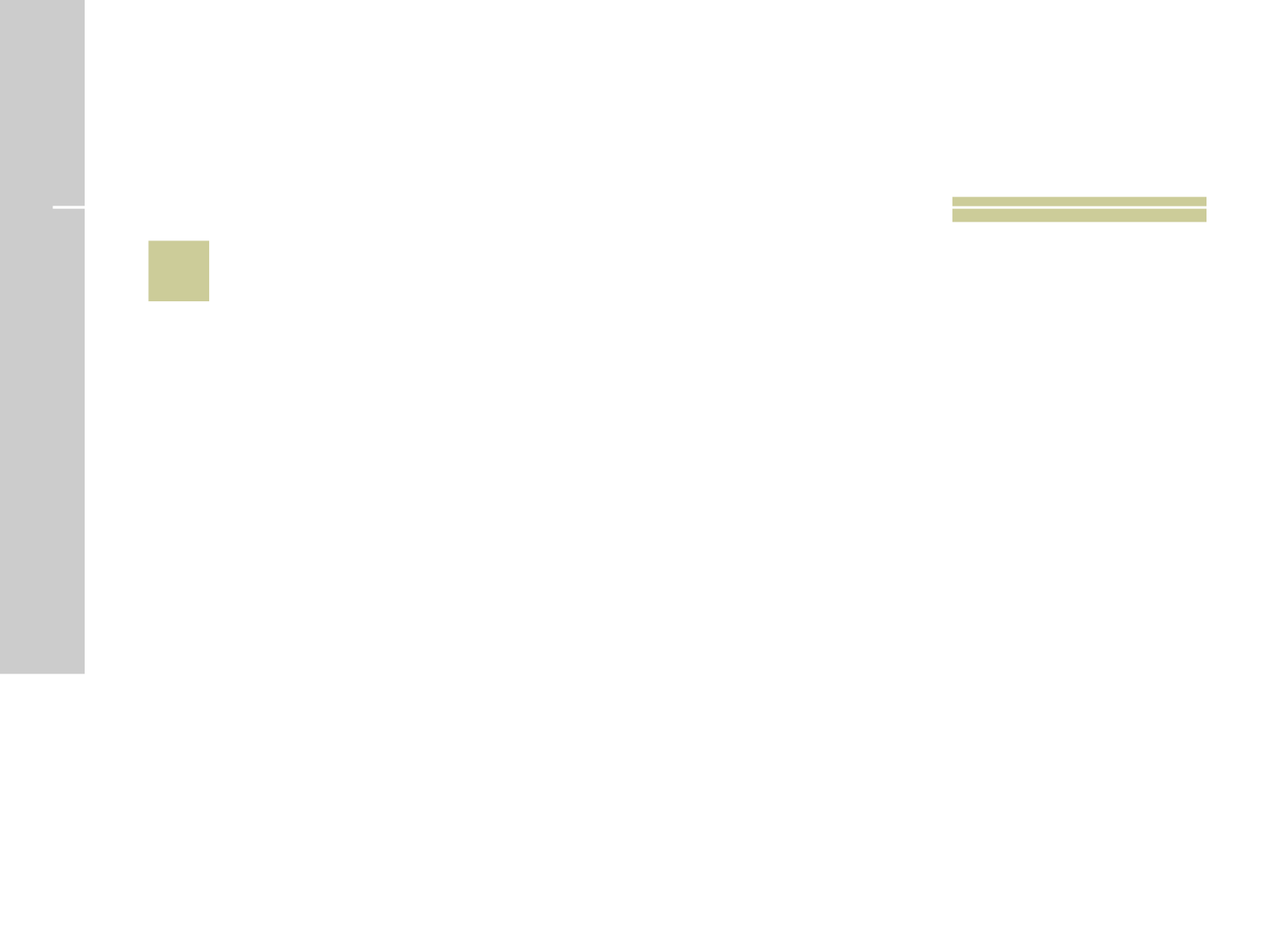

# 28
 De qual das 12 tribos de Israel pertencia a família de Jesus Cristo?